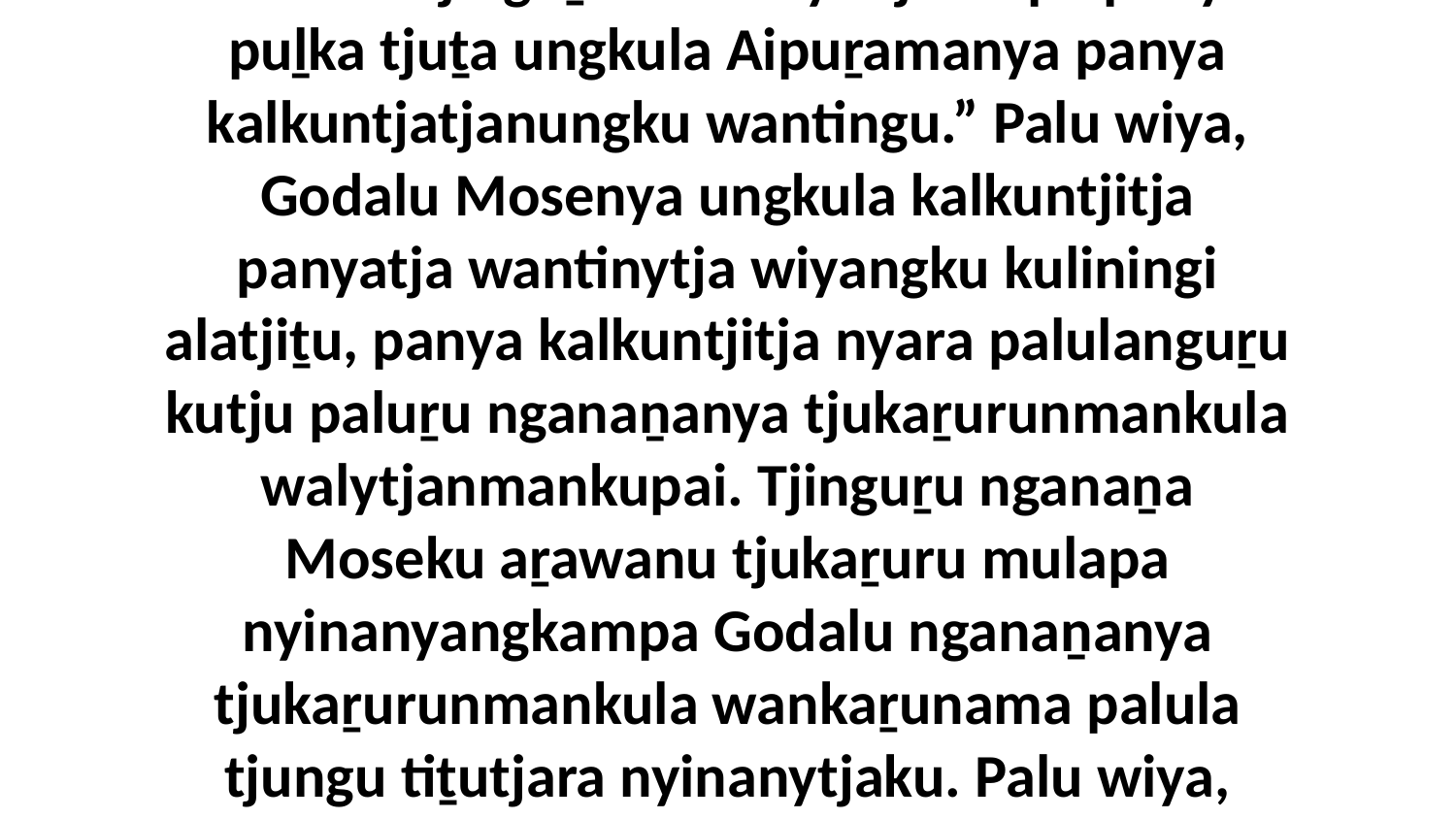

21 Palu kutjupa tjuṯangku tjinguṟu kulini alatji, “Godalu tjinguṟu Mosenya tjukurpa panya puḻka tjuṯa ungkula Aipuṟamanya panya kalkuntjatjanungku wantingu.” Palu wiya, Godalu Mosenya ungkula kalkuntjitja panyatja wantinytja wiyangku kuliningi alatjiṯu, panya kalkuntjitja nyara palulanguṟu kutju paluṟu nganaṉanya tjukaṟurunmankula walytjanmankupai. Tjinguṟu nganaṉa Moseku aṟawanu tjukaṟuru mulapa nyinanyangkampa Godalu nganaṉanya tjukaṟurunmankula wankaṟunama palula tjungu tiṯutjara nyinanytjaku. Palu wiya, tjukurpa nyara palulawanula puṯu alatjiṯu tjukaṟuru nyinapai.